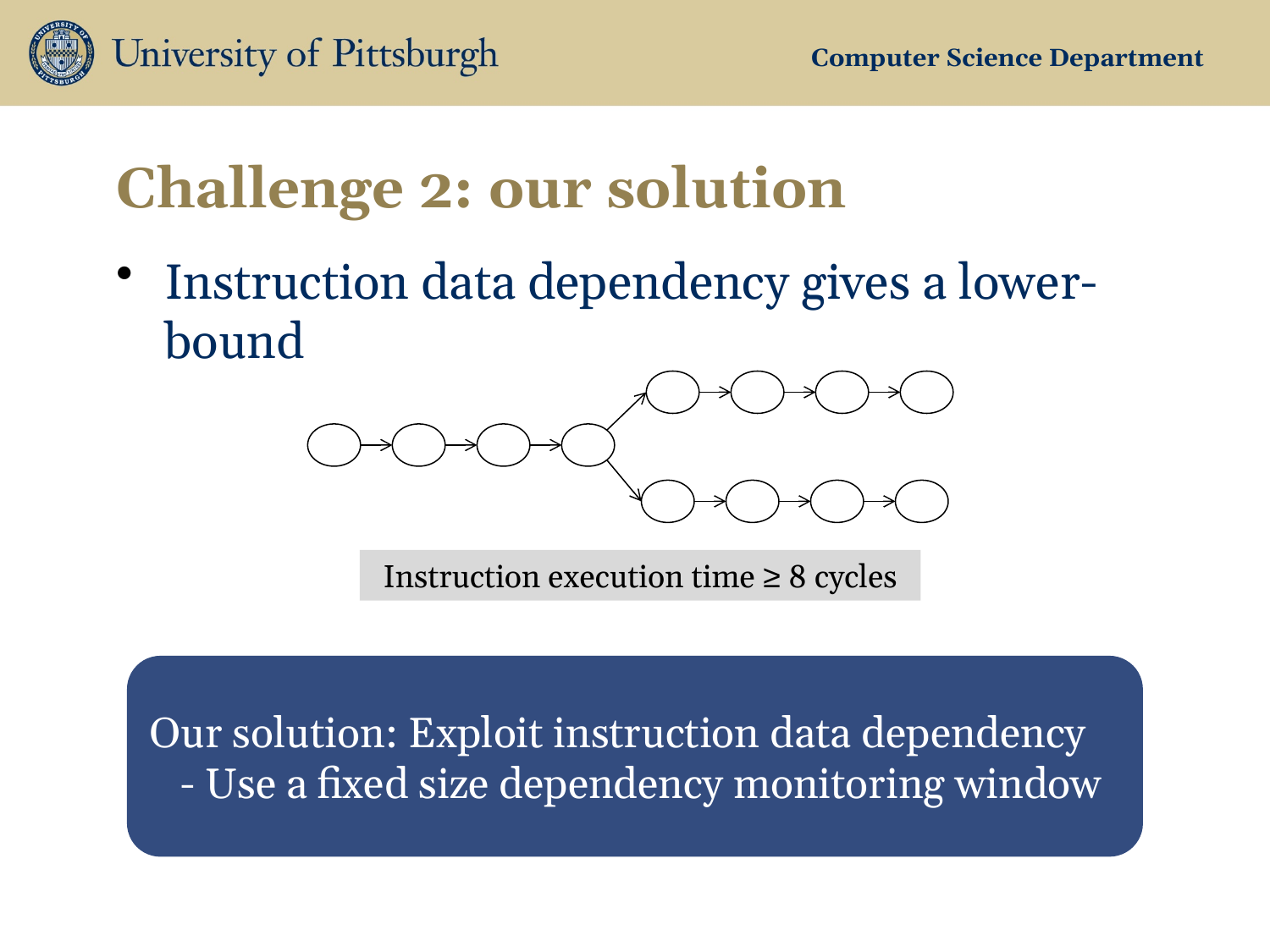

# Challenge 2: our solution
Instruction data dependency gives a lower-bound

Instruction execution time ≥ 8 cycles

Our solution: Exploit instruction data dependency
   - Use a fixed size dependency monitoring window